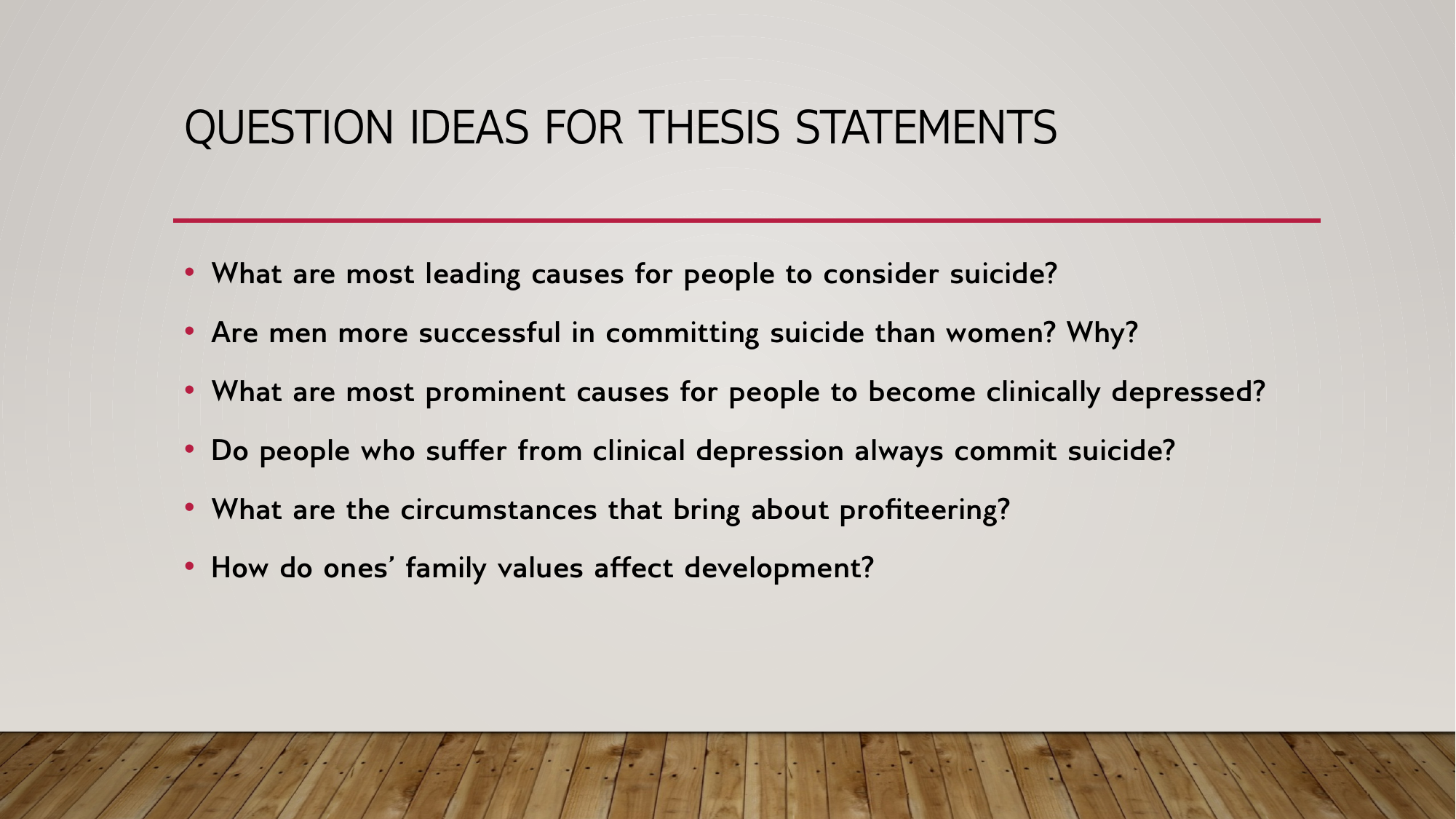

# Question ideas for thesis statements
What are most leading causes for people to consider suicide?
Are men more successful in committing suicide than women? Why?
What are most prominent causes for people to become clinically depressed?
Do people who suffer from clinical depression always commit suicide?
What are the circumstances that bring about profiteering?
How do ones’ family values affect development?